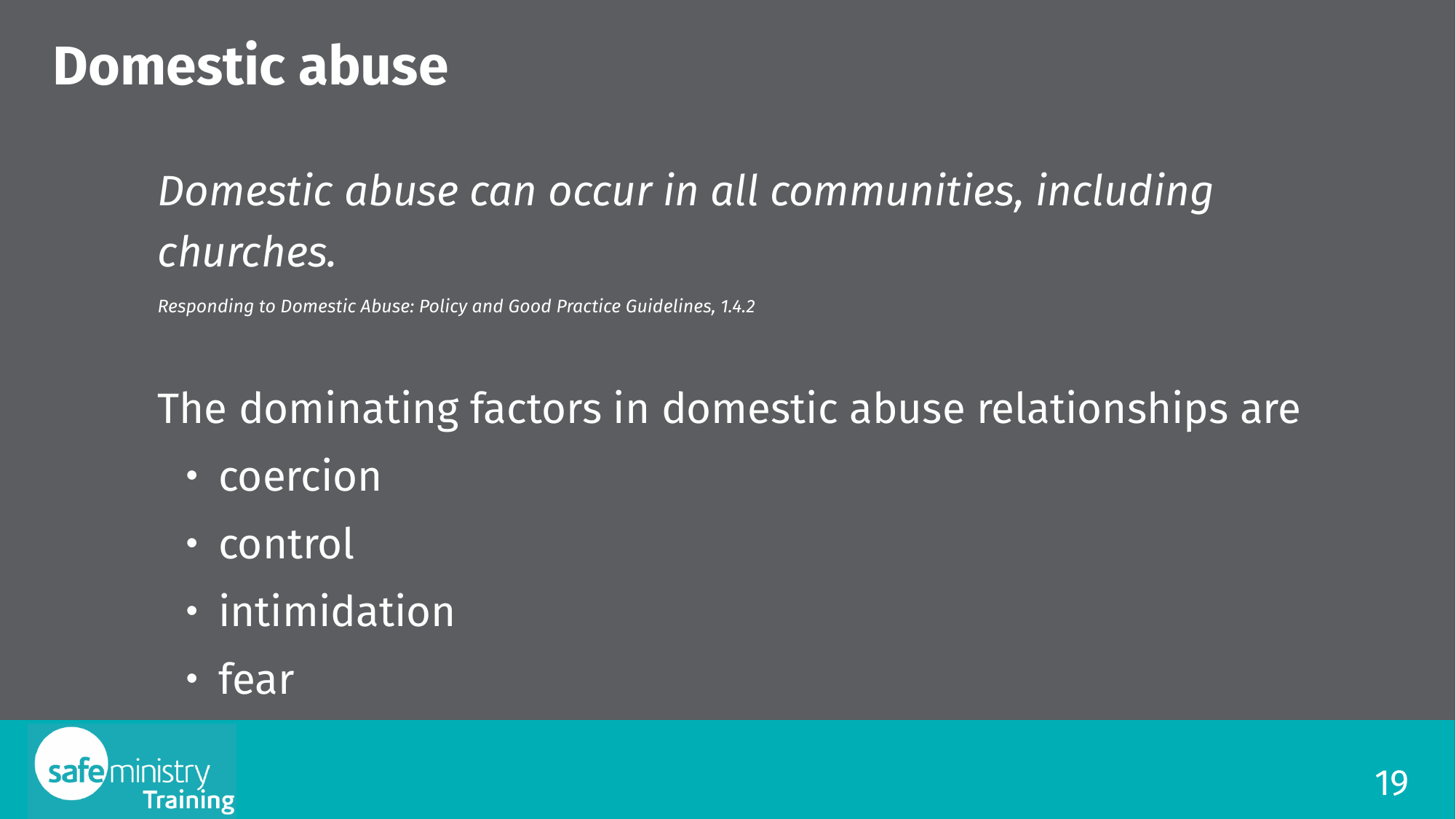

# Domestic abuse
Domestic abuse can occur in all communities, including churches.
Responding to Domestic Abuse: Policy and Good Practice Guidelines, 1.4.2

The dominating factors in domestic abuse relationships are
coercion
control
intimidation
fear

19